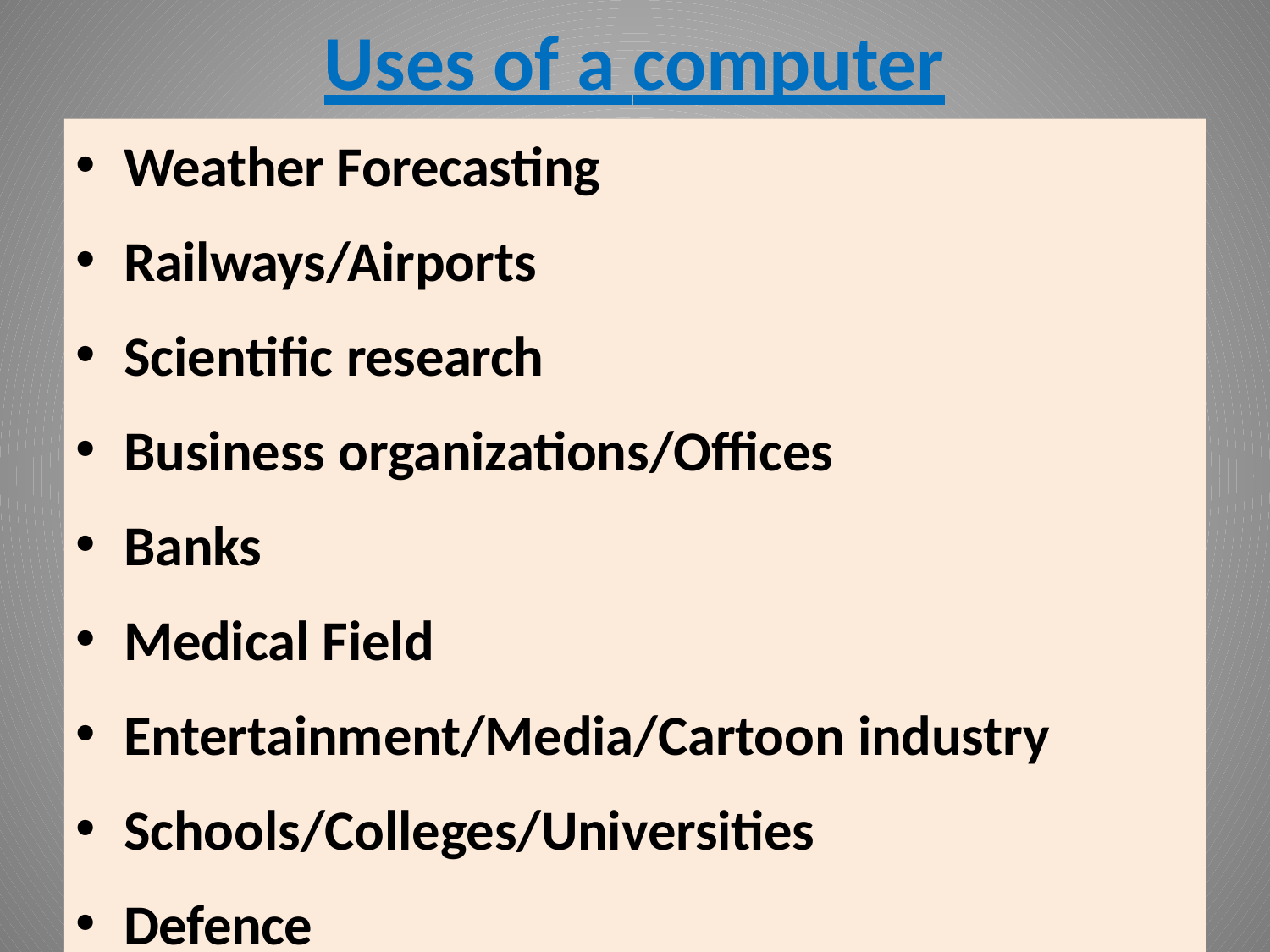

# Uses of a computer
Weather Forecasting
Railways/Airports
Scientific research
Business organizations/Offices
Banks
Medical Field
Entertainment/Media/Cartoon industry
Schools/Colleges/Universities
Defence